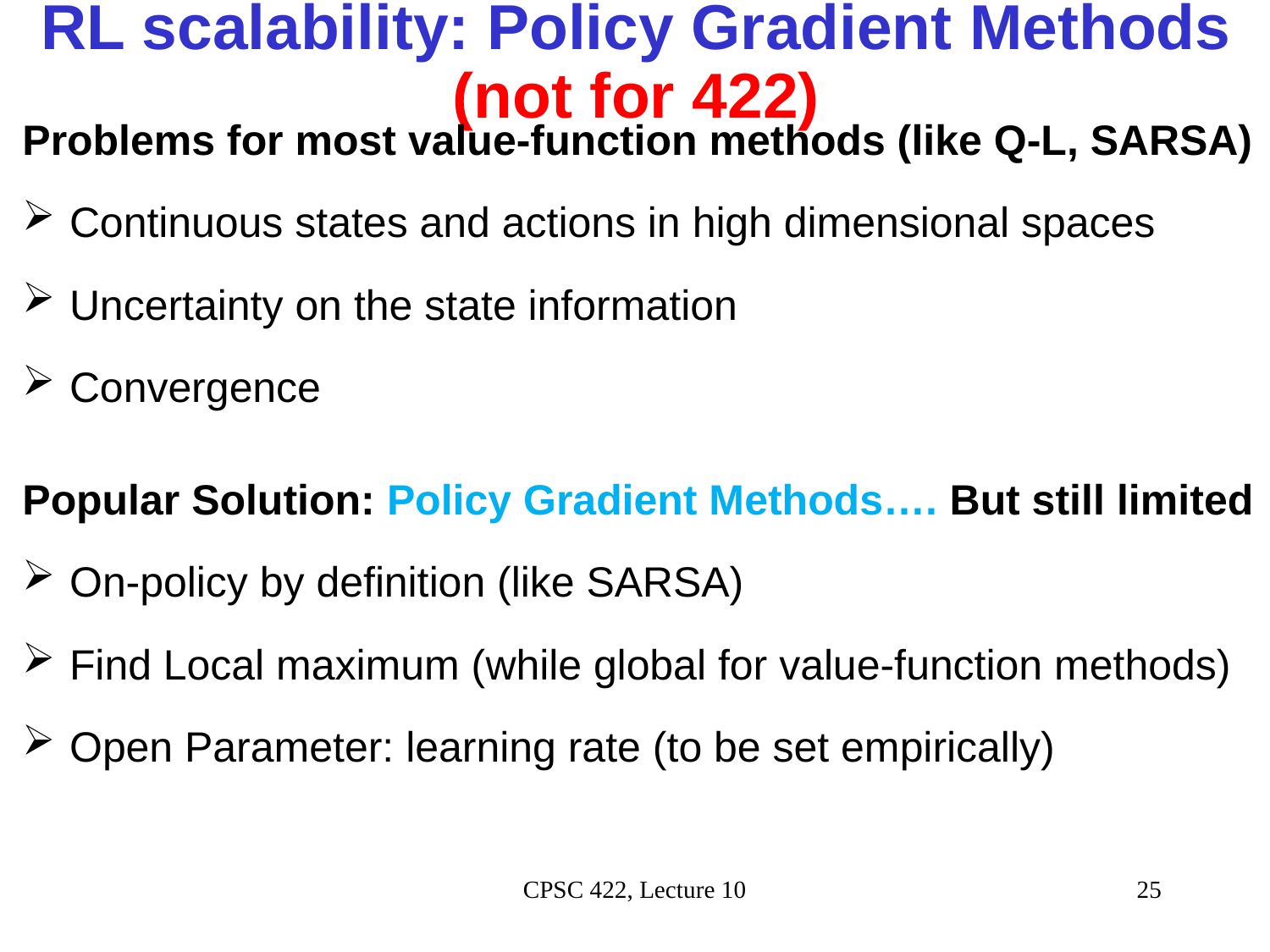

# RL scalability: Policy Gradient Methods (not for 422)
Problems for most value-function methods (like Q-L, SARSA)
Continuous states and actions in high dimensional spaces
Uncertainty on the state information
Convergence
Popular Solution: Policy Gradient Methods…. But still limited
On-policy by definition (like SARSA)
Find Local maximum (while global for value-function methods)
Open Parameter: learning rate (to be set empirically)
CPSC 422, Lecture 10
25